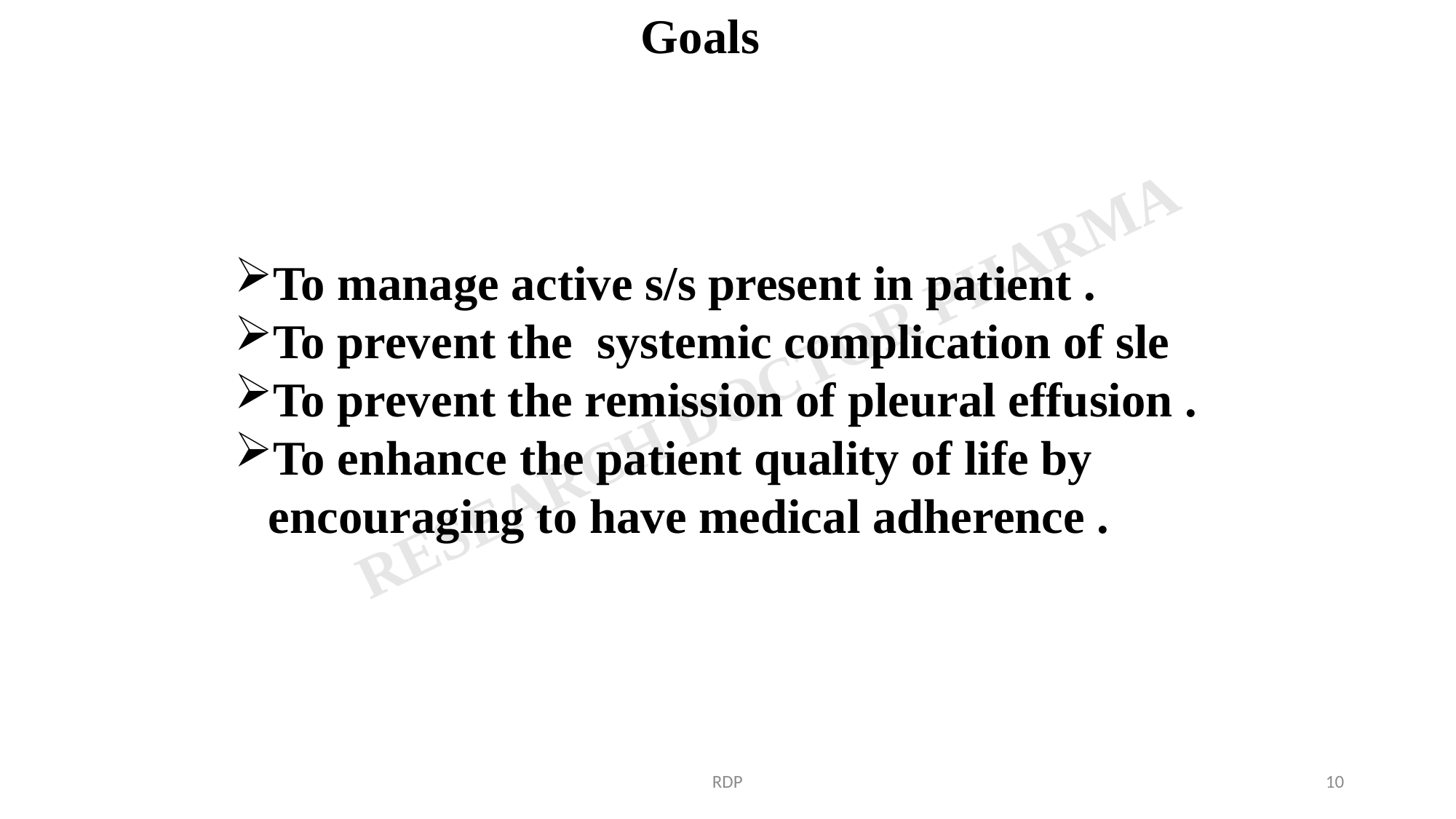

Goals
To manage active s/s present in patient .
To prevent the  systemic complication of sle
To prevent the remission of pleural effusion .
To enhance the patient quality of life by encouraging to have medical adherence .
RDP
10